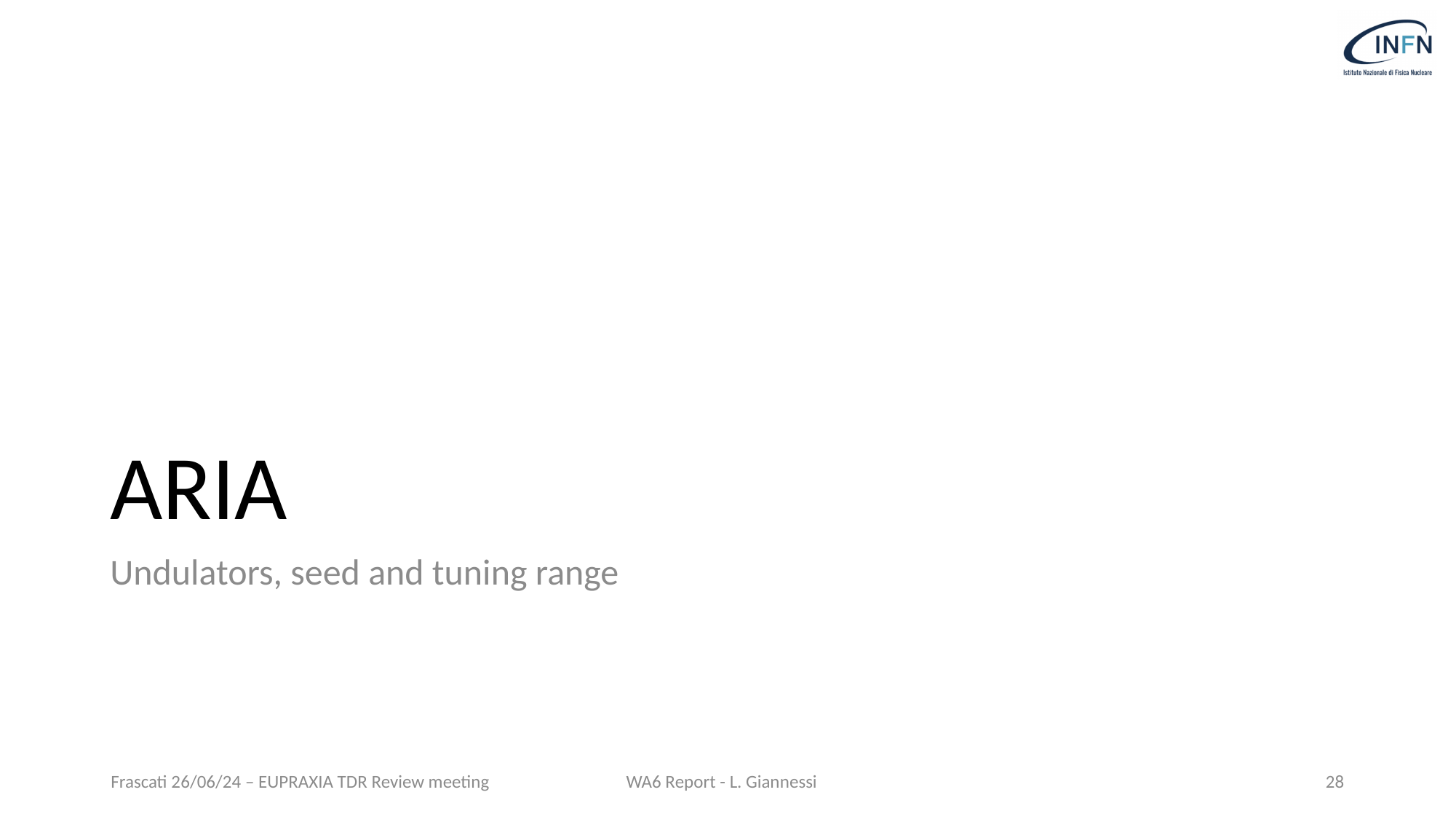

# ARIA
Undulators, seed and tuning range
Frascati 26/06/24 – EUPRAXIA TDR Review meeting
WA6 Report - L. Giannessi
28